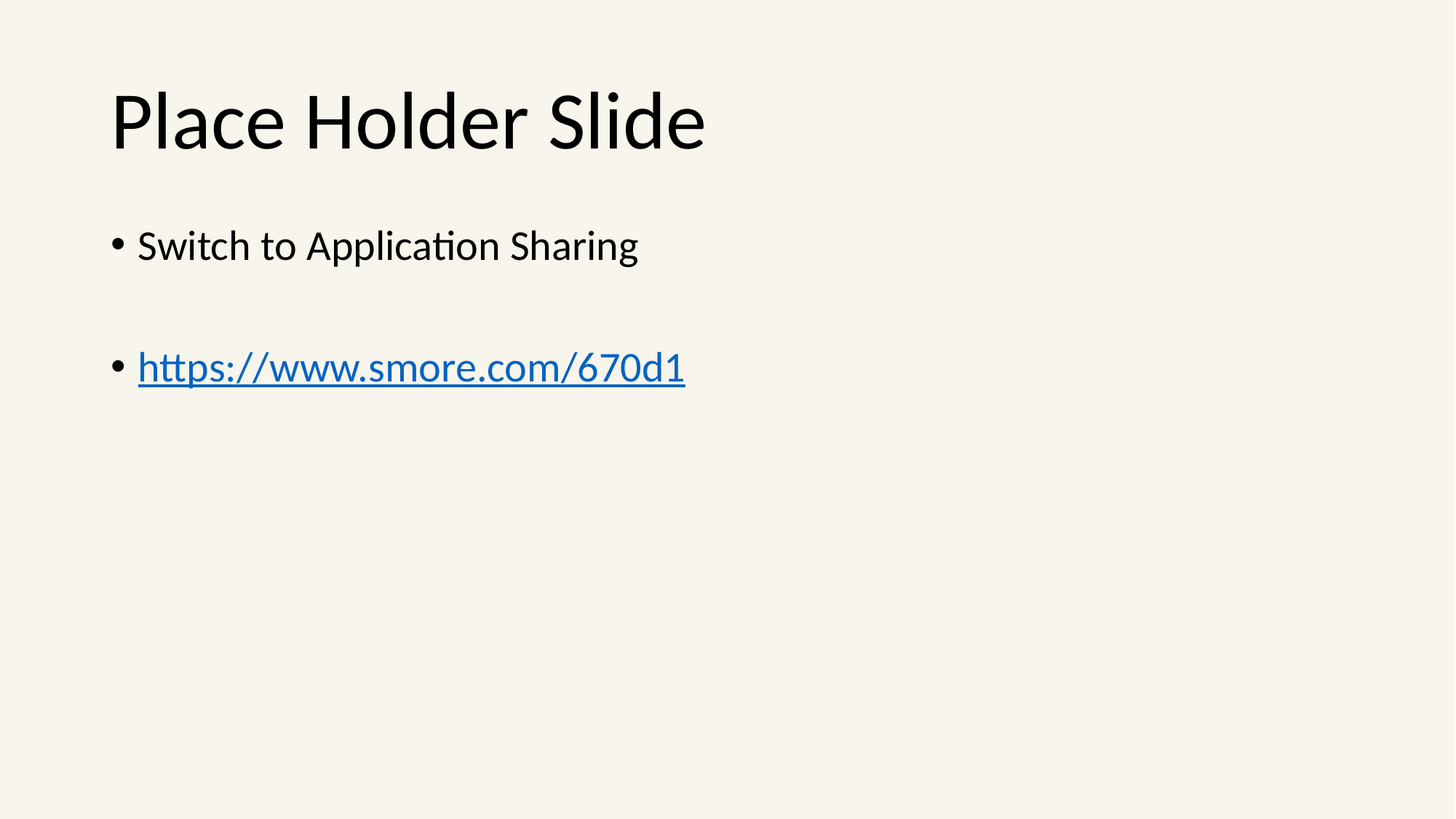

# Place Holder Slide
Switch to Application Sharing

https://www.smore.com/670d1